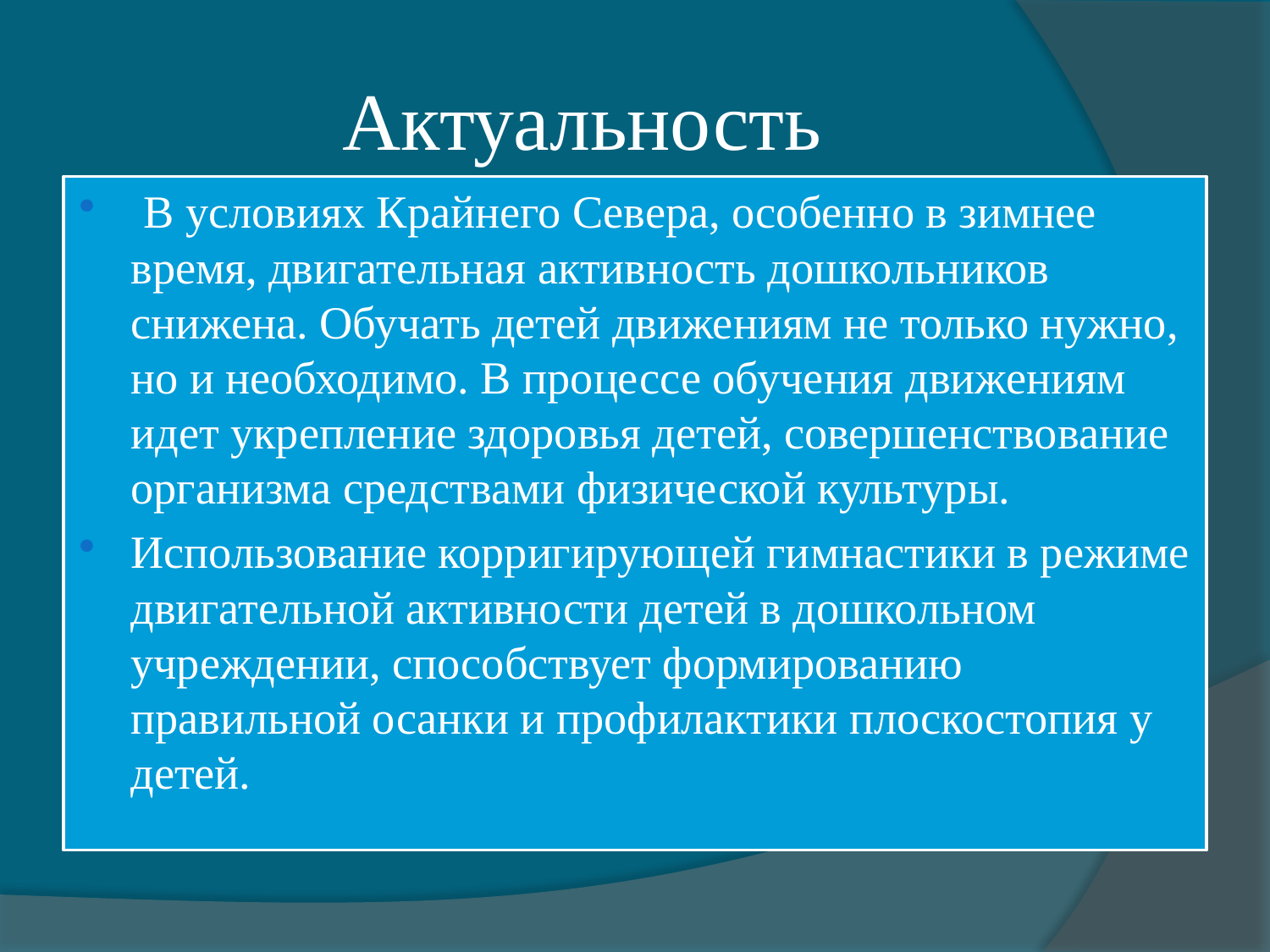

# Актуальность
 В условиях Крайнего Севера, особенно в зимнее время, двигательная активность дошкольников снижена. Обучать детей движениям не только нужно, но и необходимо. В процессе обучения движениям идет укрепление здоровья детей, совершенствование организма средствами физической культуры.
Использование корригирующей гимнастики в режиме двигательной активности детей в дошкольном учреждении, способствует формированию правильной осанки и профилактики плоскостопия у детей.